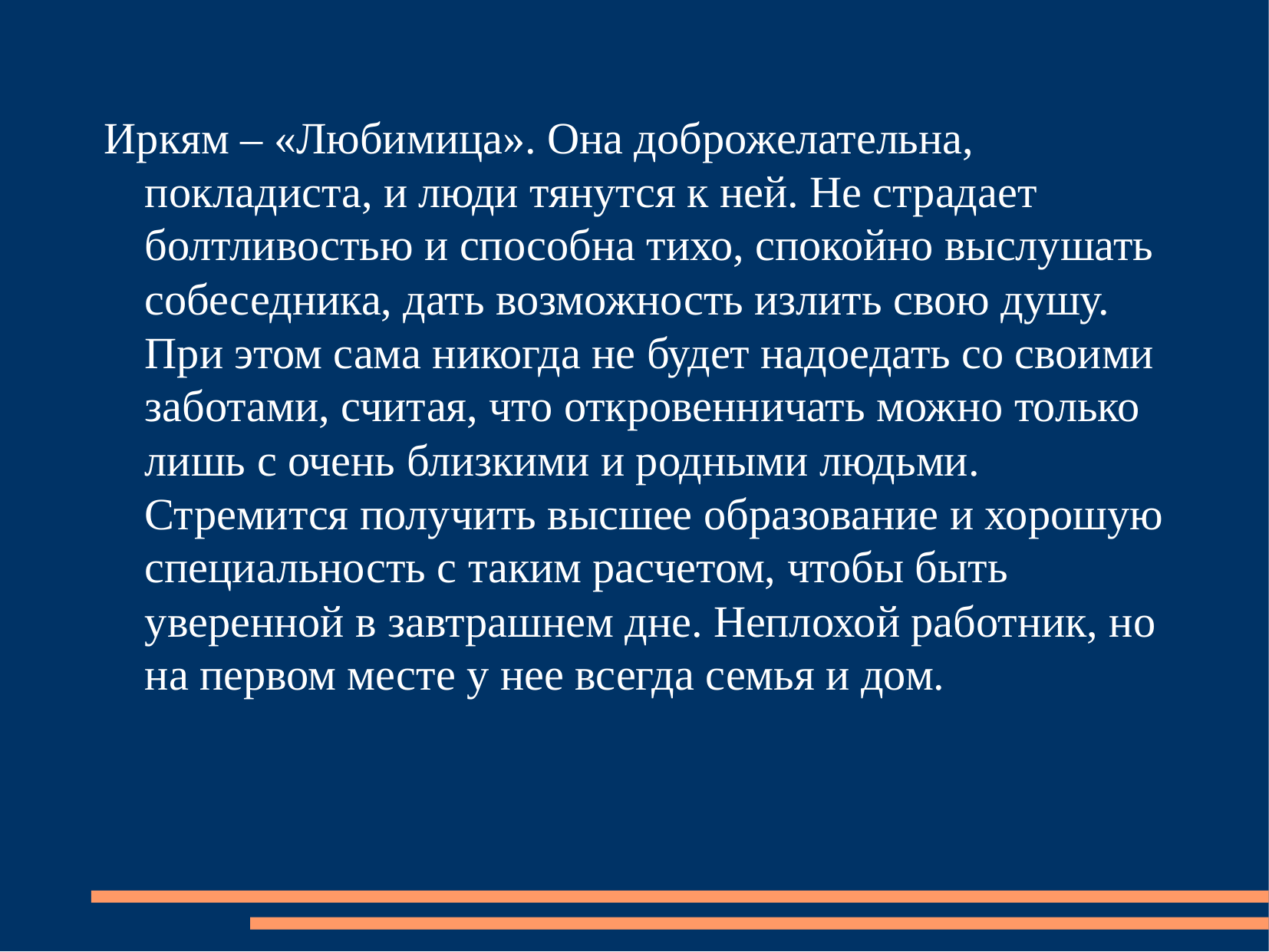

Иркям – «Любимица». Она доброжелательна, покладиста, и люди тянутся к ней. Не страдает болтливостью и способна тихо, спокойно выслушать собеседника, дать возможность излить свою душу. При этом сама никогда не будет надоедать со своими заботами, считая, что откровенничать можно только лишь с очень близкими и родными людьми. Стремится получить высшее образование и хорошую специальность с таким расчетом, чтобы быть уверенной в завтрашнем дне. Неплохой работник, но на первом месте у нее всегда семья и дом.